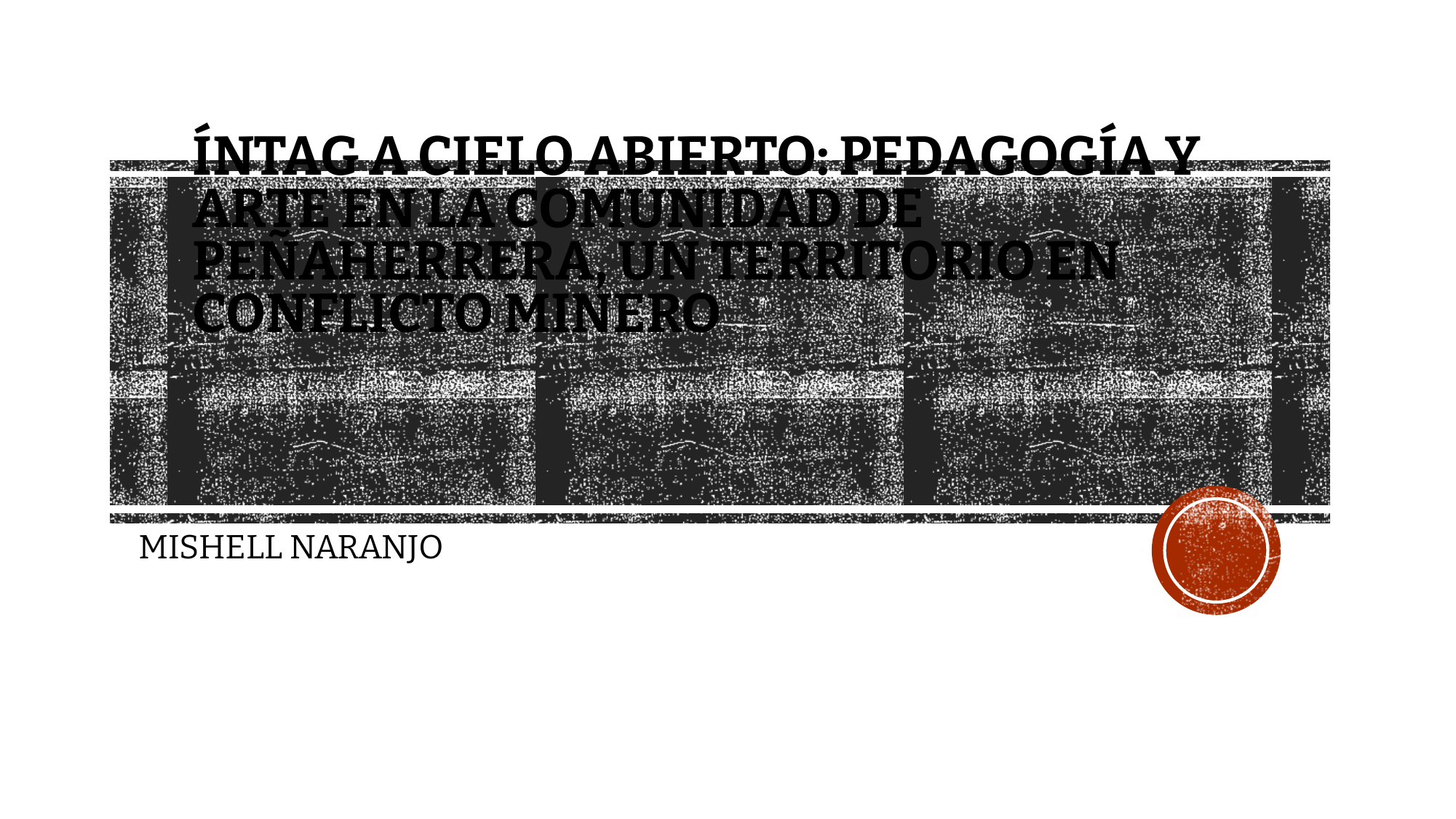

# ÍNTAG A CIELO ABIERTO: PEDAGOGÍA Y ARTE EN LA COMUNIDAD DE PEÑAHERRERA, UN TERRITORIO EN CONFLICTO MINERO
MISHELL NARANJO